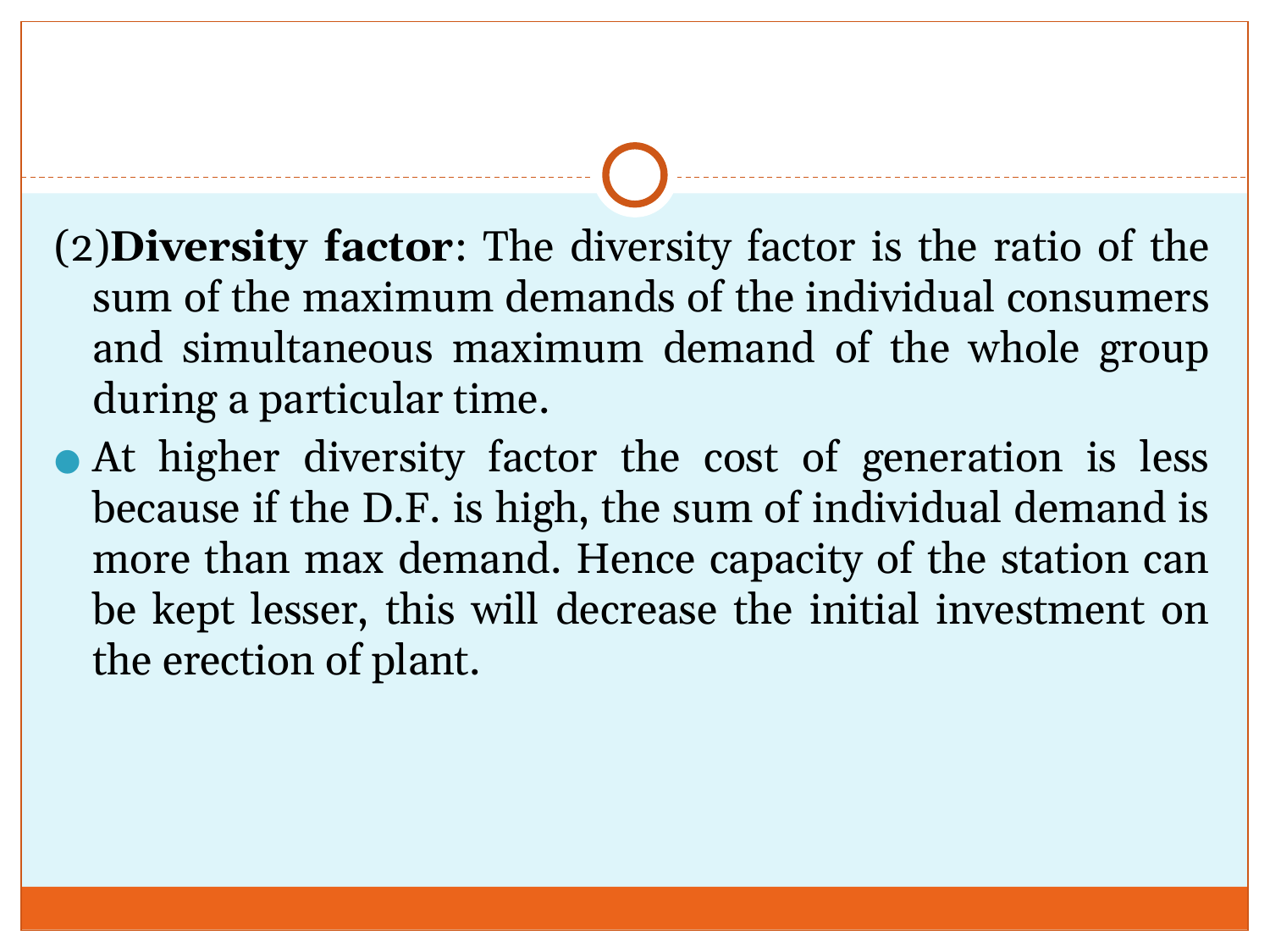

#
(2)Diversity factor: The diversity factor is the ratio of the sum of the maximum demands of the individual consumers and simultaneous maximum demand of the whole group during a particular time.
At higher diversity factor the cost of generation is less because if the D.F. is high, the sum of individual demand is more than max demand. Hence capacity of the station can be kept lesser, this will decrease the initial investment on the erection of plant.